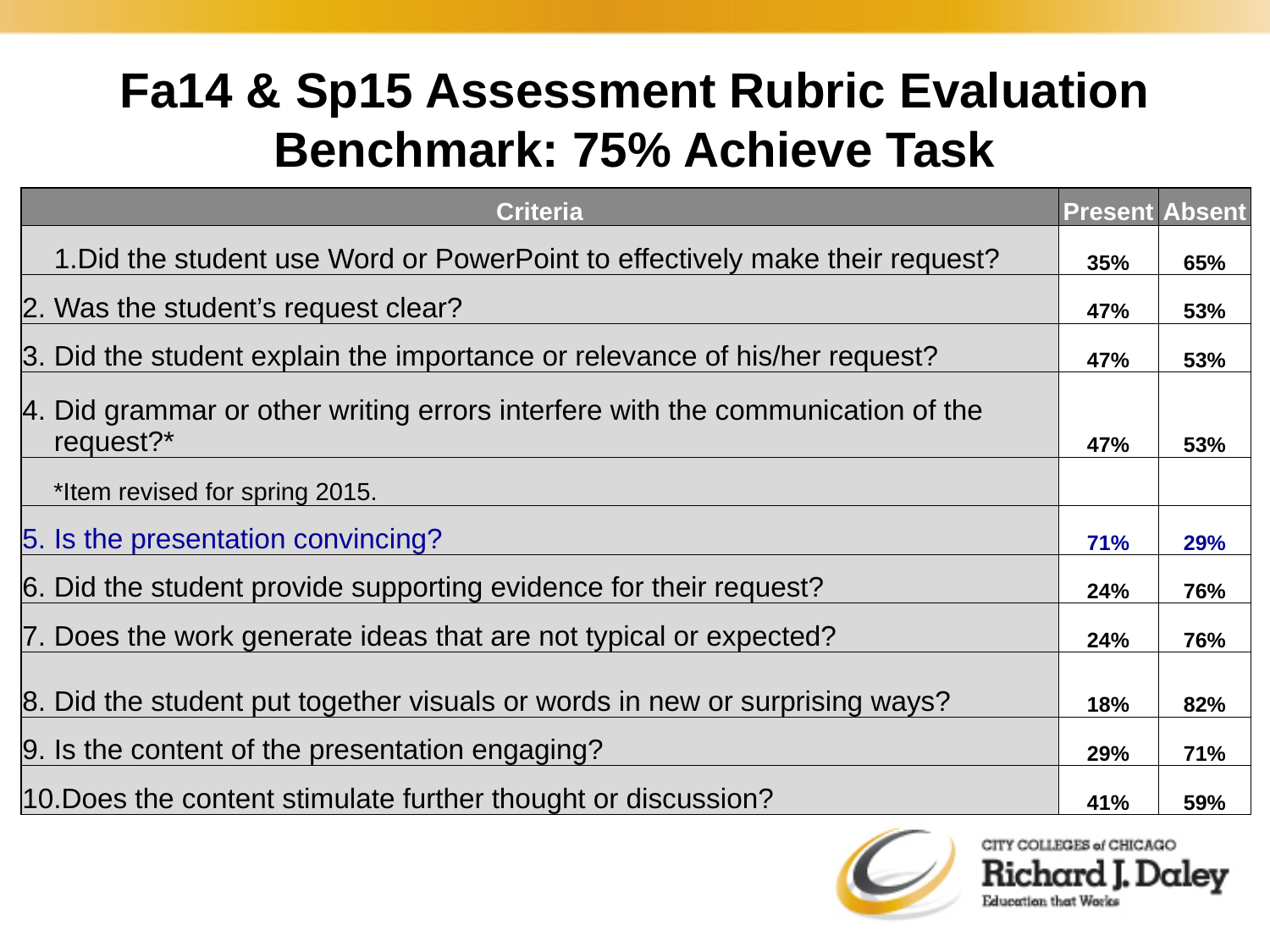

# Fa14 & Sp15 Assessment Rubric Evaluation Benchmark: 75% Achieve Task
| Criteria | Present | Absent |
| --- | --- | --- |
| Did the student use Word or PowerPoint to effectively make their request? | 35% | 65% |
| Was the student’s request clear? | 47% | 53% |
| Did the student explain the importance or relevance of his/her request? | 47% | 53% |
| Did grammar or other writing errors interfere with the communication of the request?\* | 47% | 53% |
| \*Item revised for spring 2015. |  |  |
| Is the presentation convincing? | 71% | 29% |
| Did the student provide supporting evidence for their request? | 24% | 76% |
| Does the work generate ideas that are not typical or expected? | 24% | 76% |
| Did the student put together visuals or words in new or surprising ways? | 18% | 82% |
| Is the content of the presentation engaging? | 29% | 71% |
| Does the content stimulate further thought or discussion? | 41% | 59% |